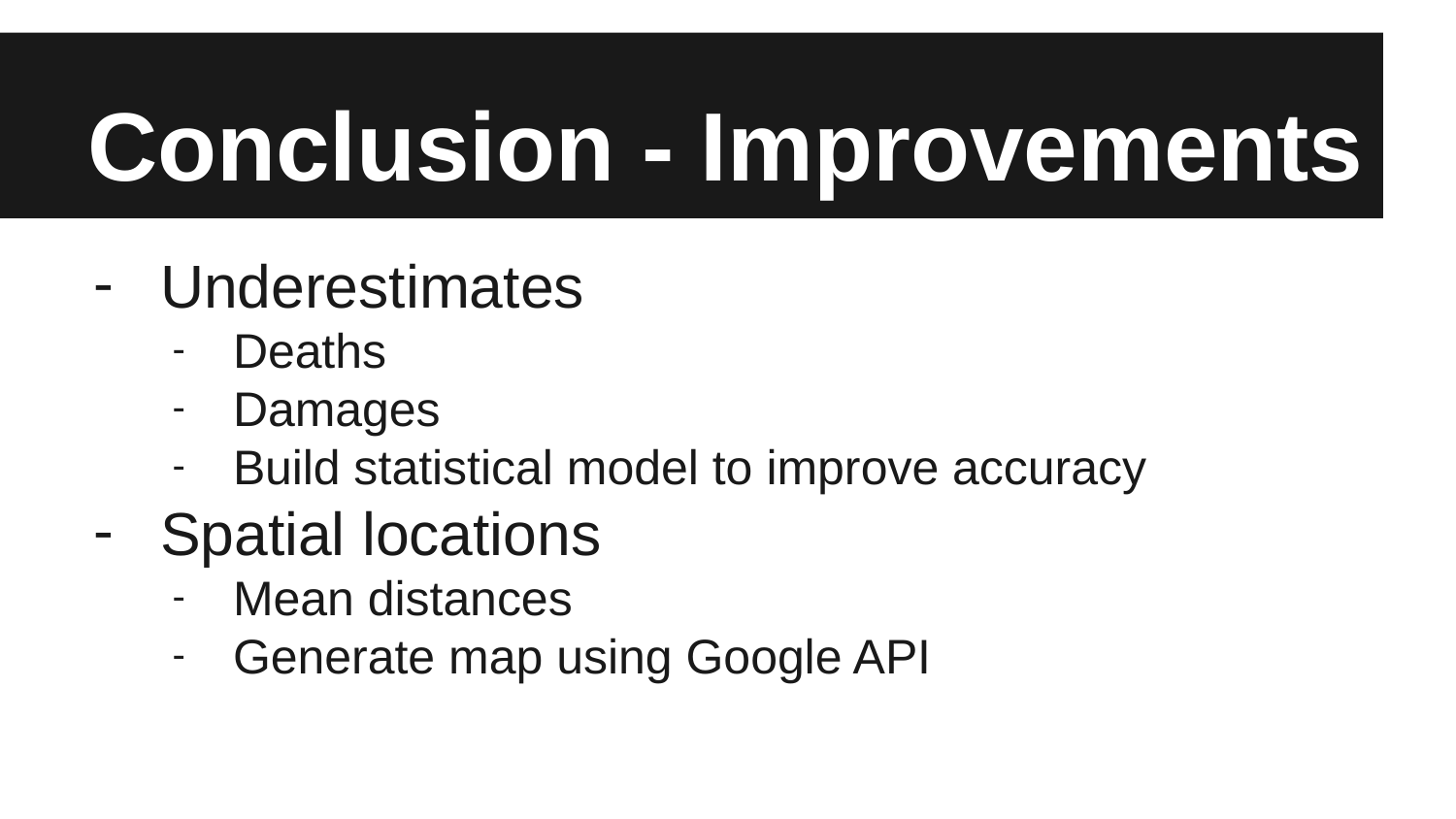

# Conclusion - Improvements
Underestimates
Deaths
Damages
Build statistical model to improve accuracy
Spatial locations
Mean distances
Generate map using Google API